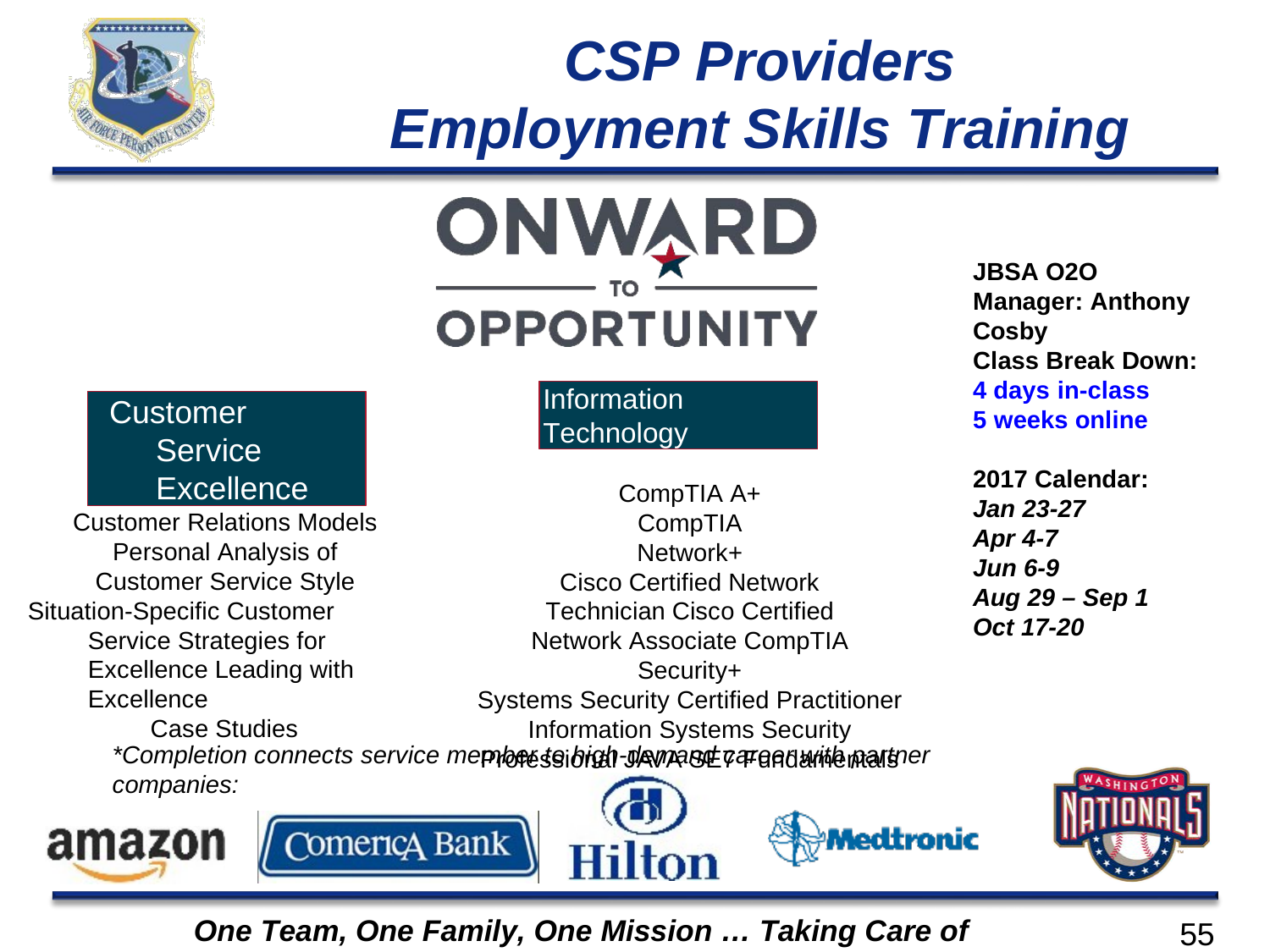

CSP Providers Employment Skills Training

JBSA O2O Manager: Anthony Cosby
Class Break Down: 4 days in-class
5 weeks online
Information Technology
Customer Service Excellence
2017 Calendar:
Jan 23-27
Apr 4-7
Jun 6-9
Aug 29 – Sep 1
Oct 17-20
CompTIA A+ CompTIA Network+
Cisco Certified Network Technician Cisco Certified Network Associate CompTIA Security+
Systems Security Certified Practitioner Information Systems Security Professional JAVA SE7 Fundamentals
Customer Relations Models Personal Analysis of Customer Service Style
Situation-Specific Customer Service Strategies for Excellence Leading with Excellence
Case Studies
*Completion connects service member to high-demand career with partner companies:

One Team, One Family, One Mission … Taking Care of Airmen
55